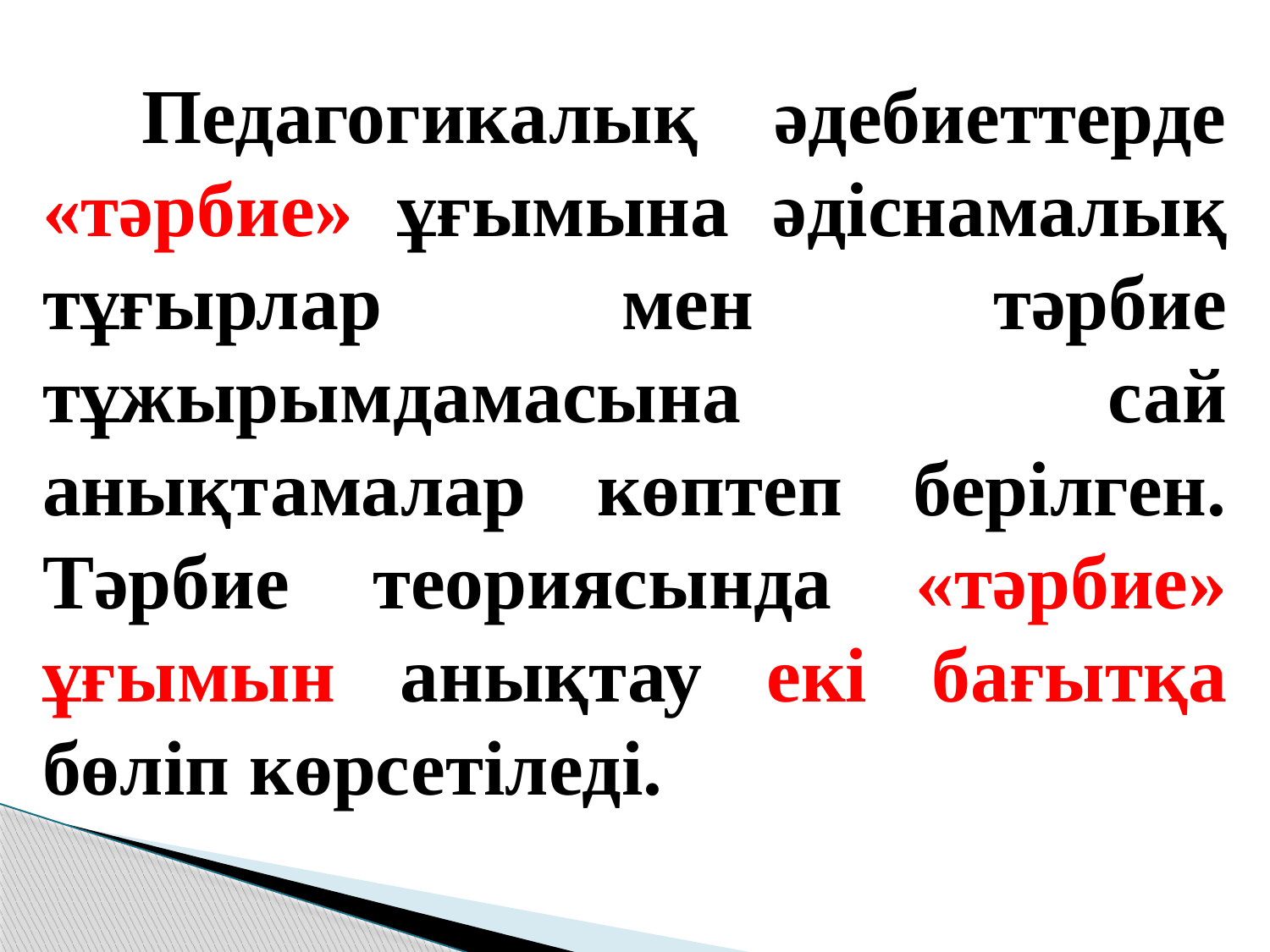

Педагогикалық әдебиеттерде «тәрбие» ұғымына әдіснамалық тұғырлар мен тәрбие тұжырымдамасына сай анықтамалар көптеп берілген. Тәрбие теориясында «тәрбие» ұғымын анықтау екі бағытқа бөліп көрсетіледі.